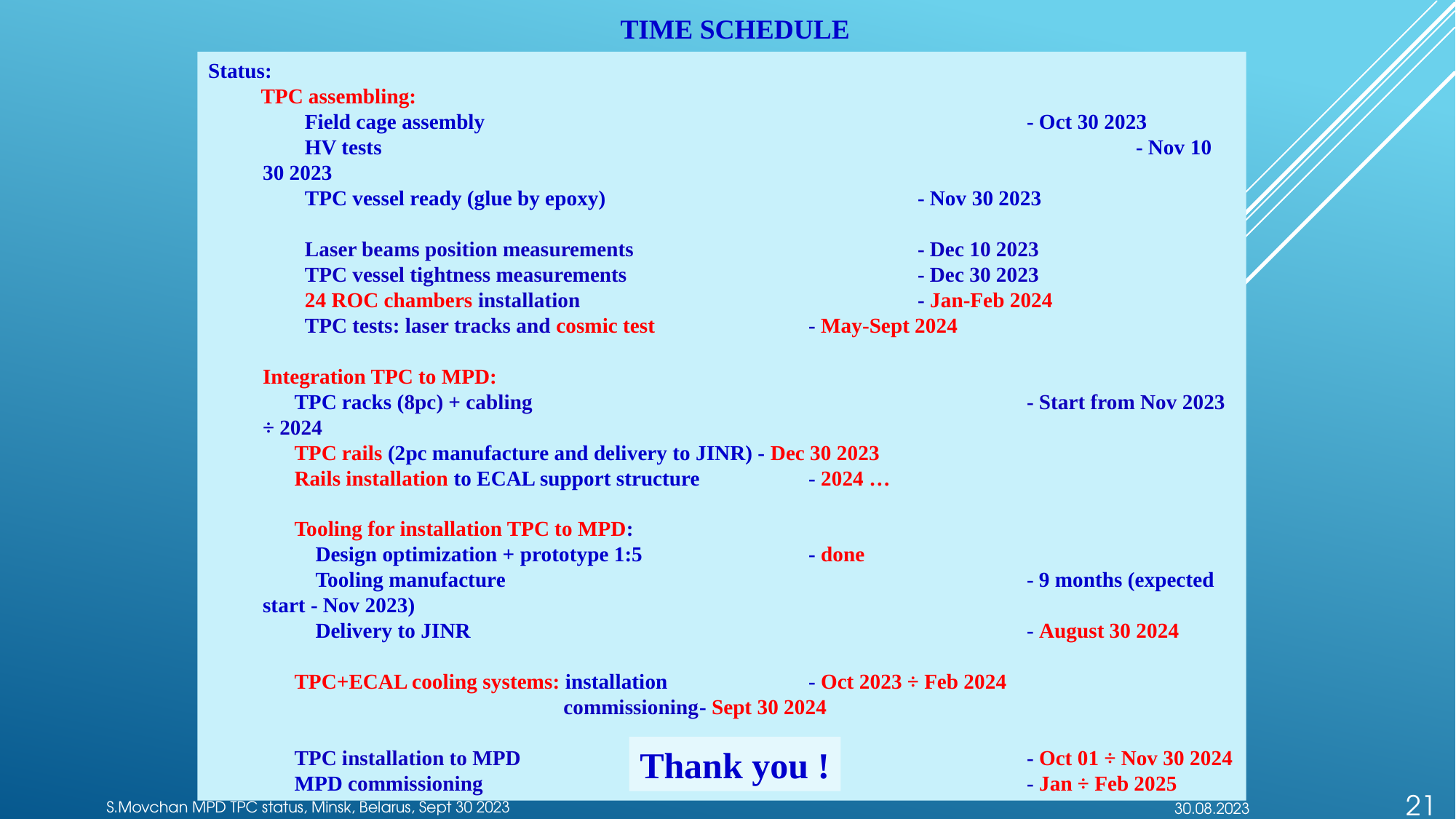

# Time schedule
Status:
          TPC assembling:
        Field cage assembly					- Oct 30 2023
        HV tests							- Nov 10 30 2023
        TPC vessel ready (glue by epoxy)			- Nov 30 2023
        Laser beams position measurements			- Dec 10 2023
        TPC vessel tightness measurements			- Dec 30 2023
        24 ROC chambers installation				- Jan-Feb 2024
        TPC tests: laser tracks and cosmic test		- May-Sept 2024

Integration TPC to MPD:
      TPC racks (8pc) + cabling	 				- Start from Nov 2023 ÷ 2024
      TPC rails (2pc manufacture and delivery to JINR) - Dec 30 2023
      Rails installation to ECAL support structure 	- 2024 …

      Tooling for installation TPC to MPD:
          Design optimization + prototype 1:5 		- done
          Tooling manufacture				  	- 9 months (expected start - Nov 2023)
          Delivery to JINR						- August 30 2024

      TPC+ECAL cooling systems: installation		- Oct 2023 ÷ Feb 2024
                                                         commissioning	- Sept 30 2024

      TPC installation to MPD 					- Oct 01 ÷ Nov 30 2024
      MPD commissioning					- Jan ÷ Feb 2025
Thank you !
21
S.Movchan MPD TPC status, Minsk, Belarus, Sept 30 2023
30.08.2023